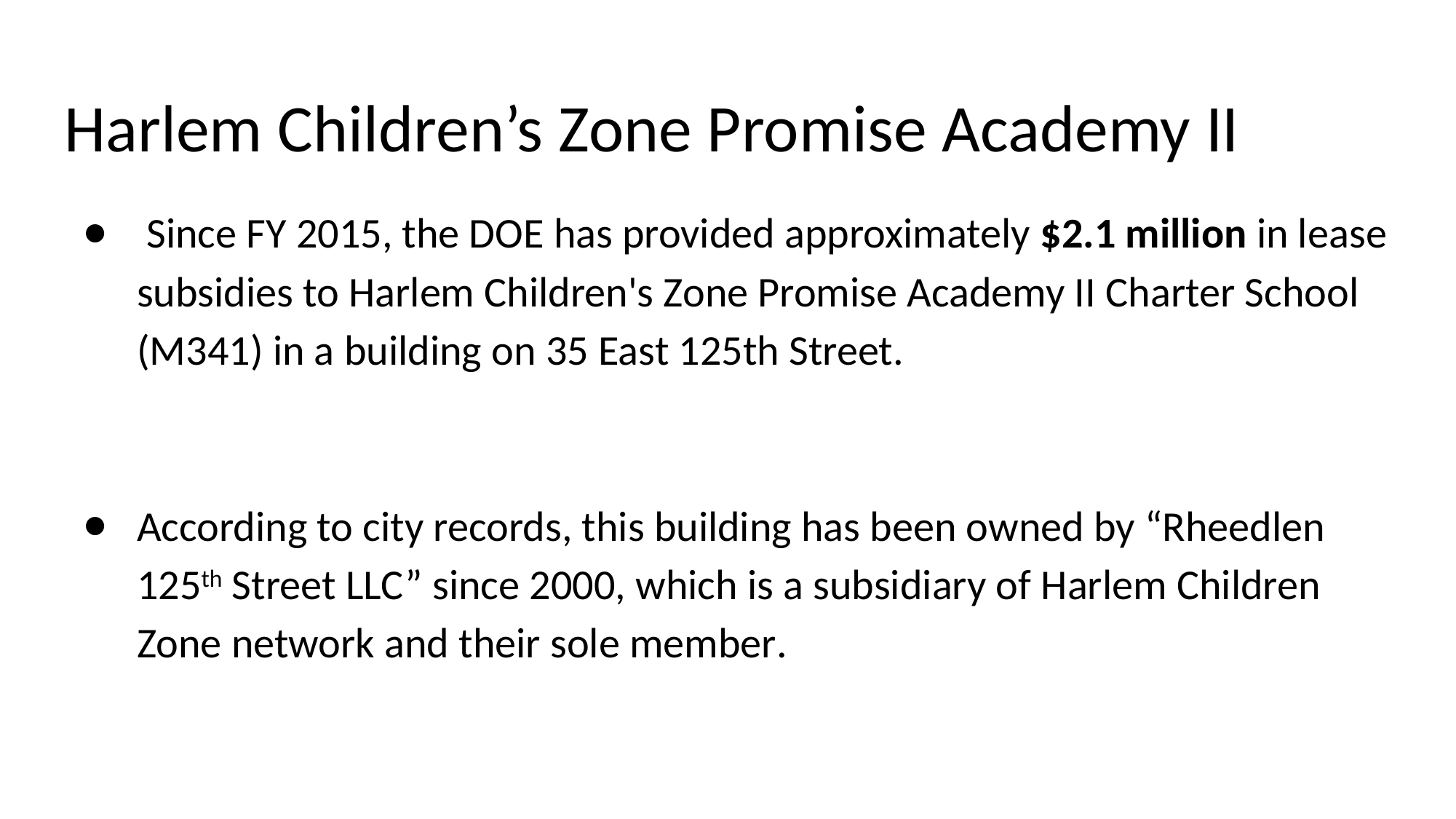

# Harlem Children’s Zone Promise Academy II
 Since FY 2015, the DOE has provided approximately $2.1 million in lease subsidies to Harlem Children's Zone Promise Academy II Charter School (M341) in a building on 35 East 125th Street.

According to city records, this building has been owned by “Rheedlen 125th Street LLC” since 2000, which is a subsidiary of Harlem Children Zone network and their sole member.